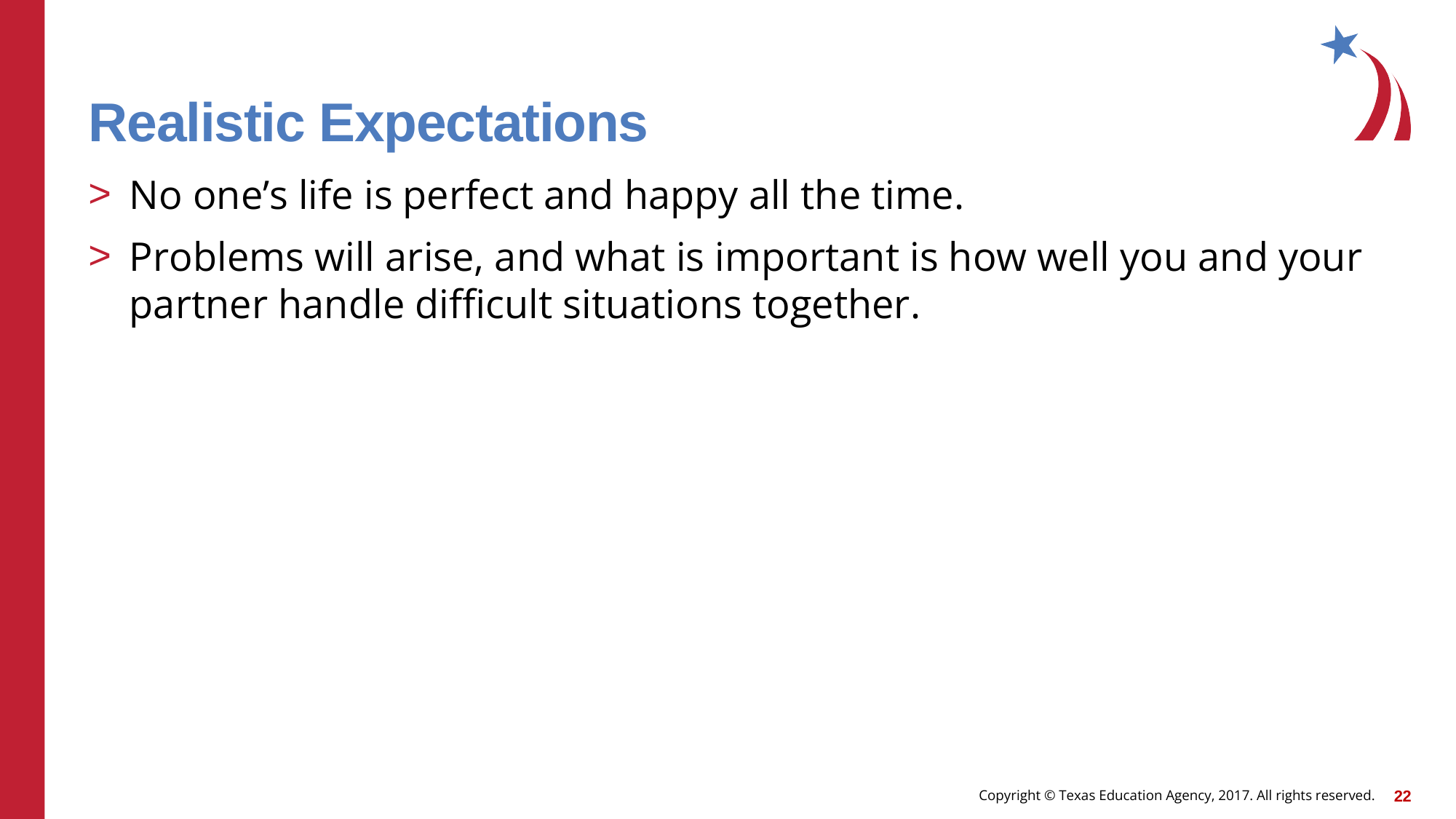

# Realistic Expectations
No one’s life is perfect and happy all the time.
Problems will arise, and what is important is how well you and your partner handle difficult situations together.